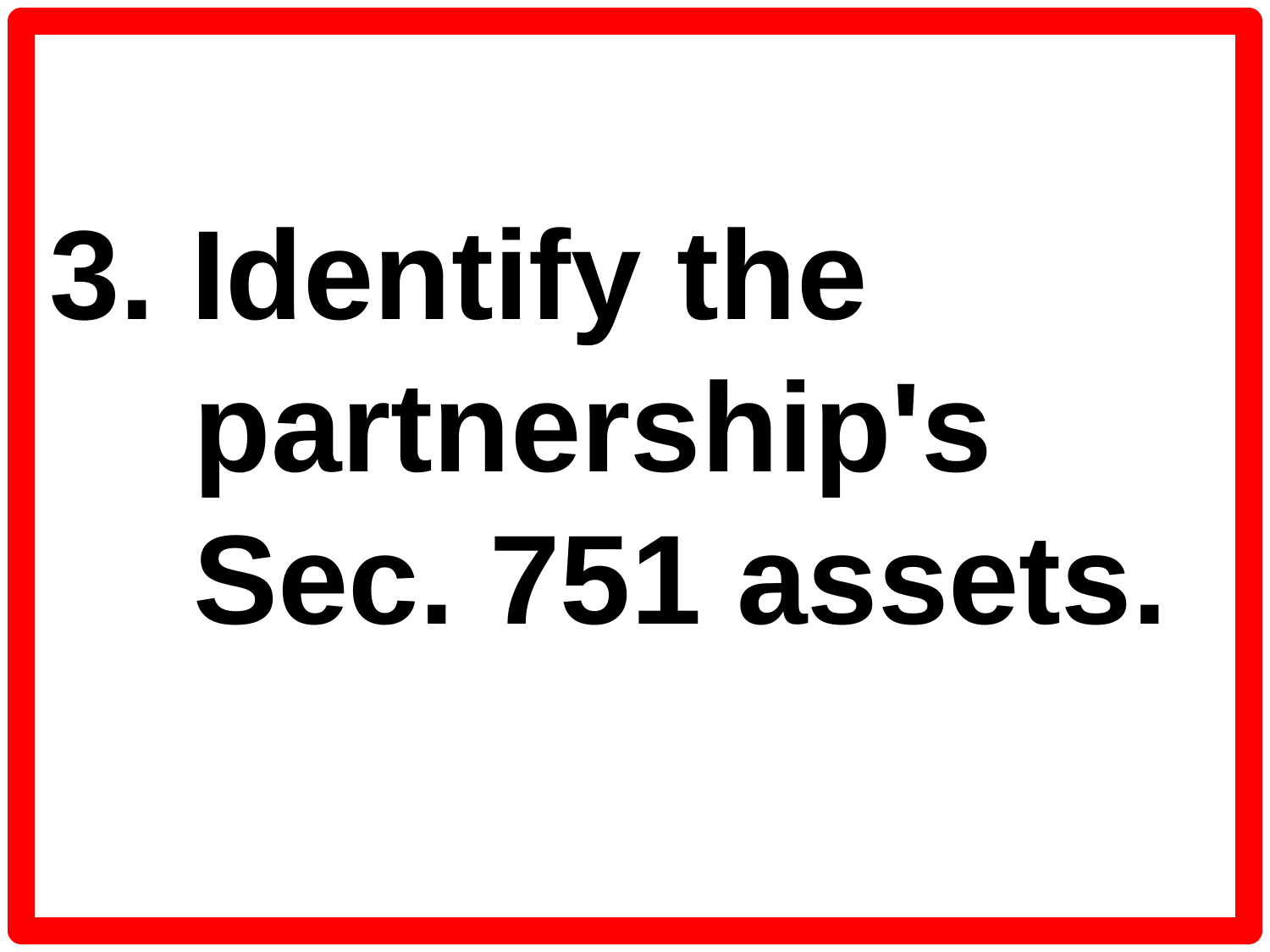

3. Identify the partnership's
Sec. 751 assets.
#